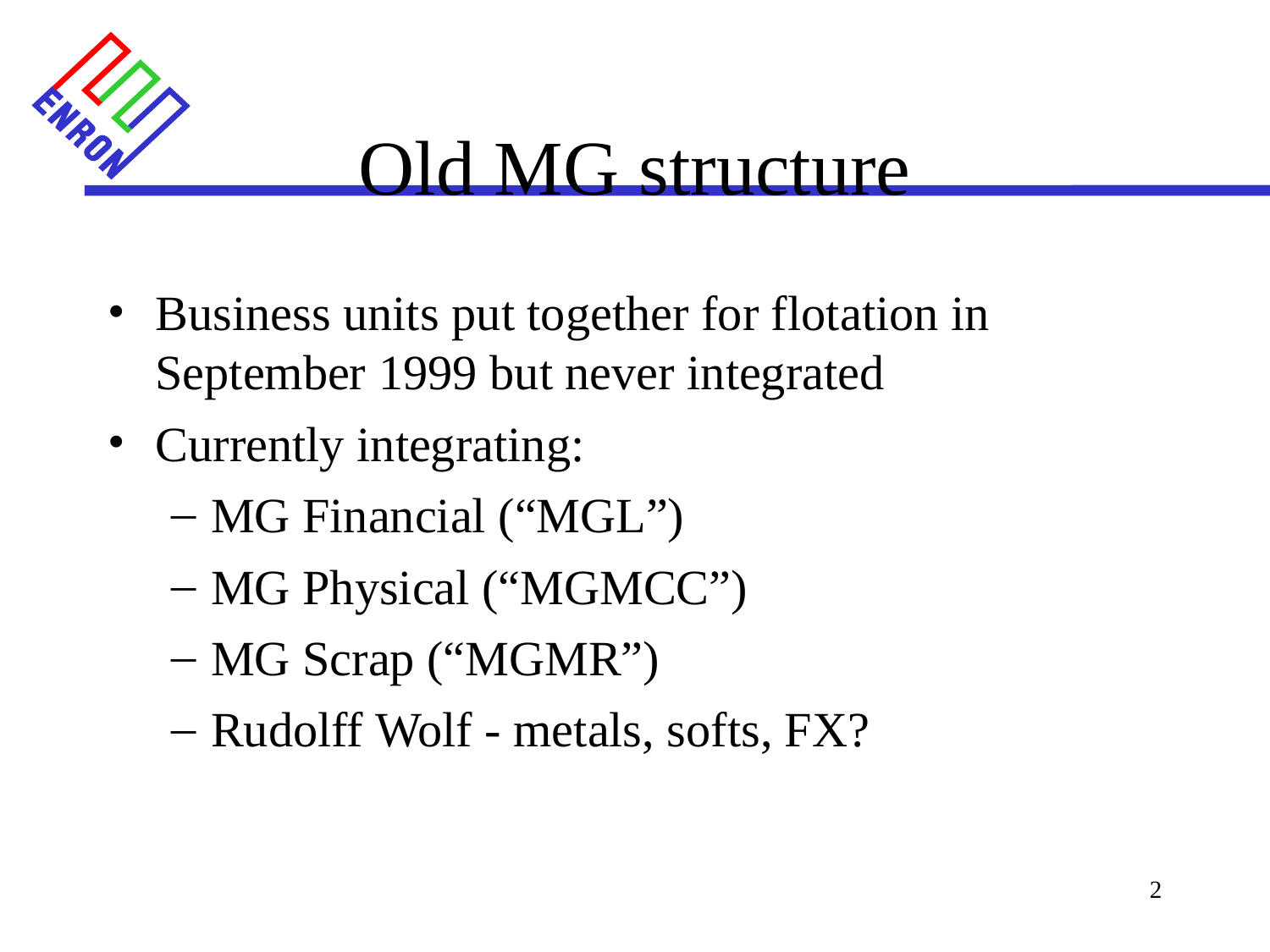

# Old MG structure
Business units put together for flotation in September 1999 but never integrated
Currently integrating:
MG Financial (“MGL”)
MG Physical (“MGMCC”)
MG Scrap (“MGMR”)
Rudolff Wolf - metals, softs, FX?
2